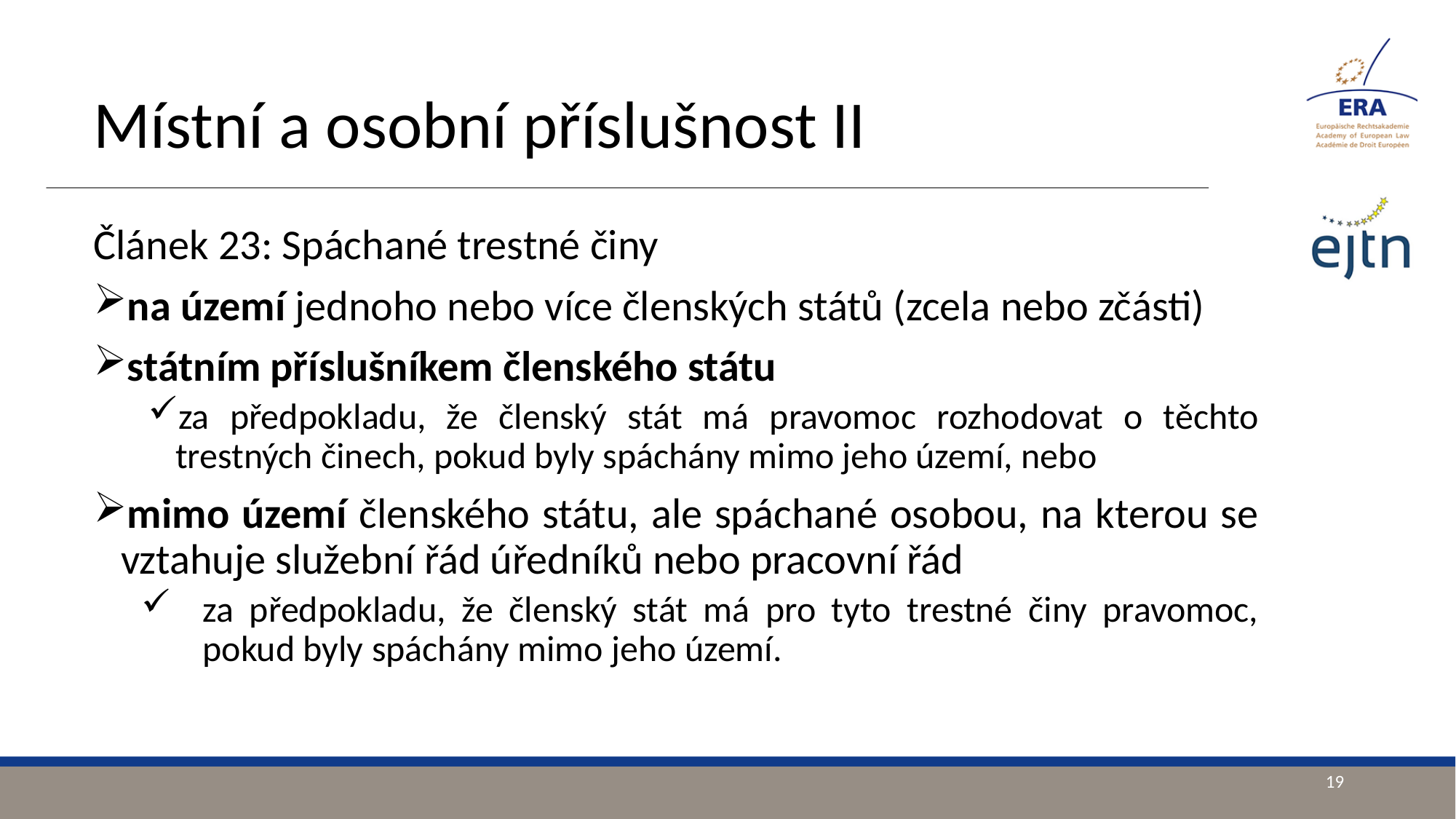

# Místní a osobní příslušnost II
Článek 23: Spáchané trestné činy
na území jednoho nebo více členských států (zcela nebo zčásti)
státním příslušníkem členského státu
za předpokladu, že členský stát má pravomoc rozhodovat o těchto trestných činech, pokud byly spáchány mimo jeho území, nebo
mimo území členského státu, ale spáchané osobou, na kterou se vztahuje služební řád úředníků nebo pracovní řád
za předpokladu, že členský stát má pro tyto trestné činy pravomoc, pokud byly spáchány mimo jeho území.
19